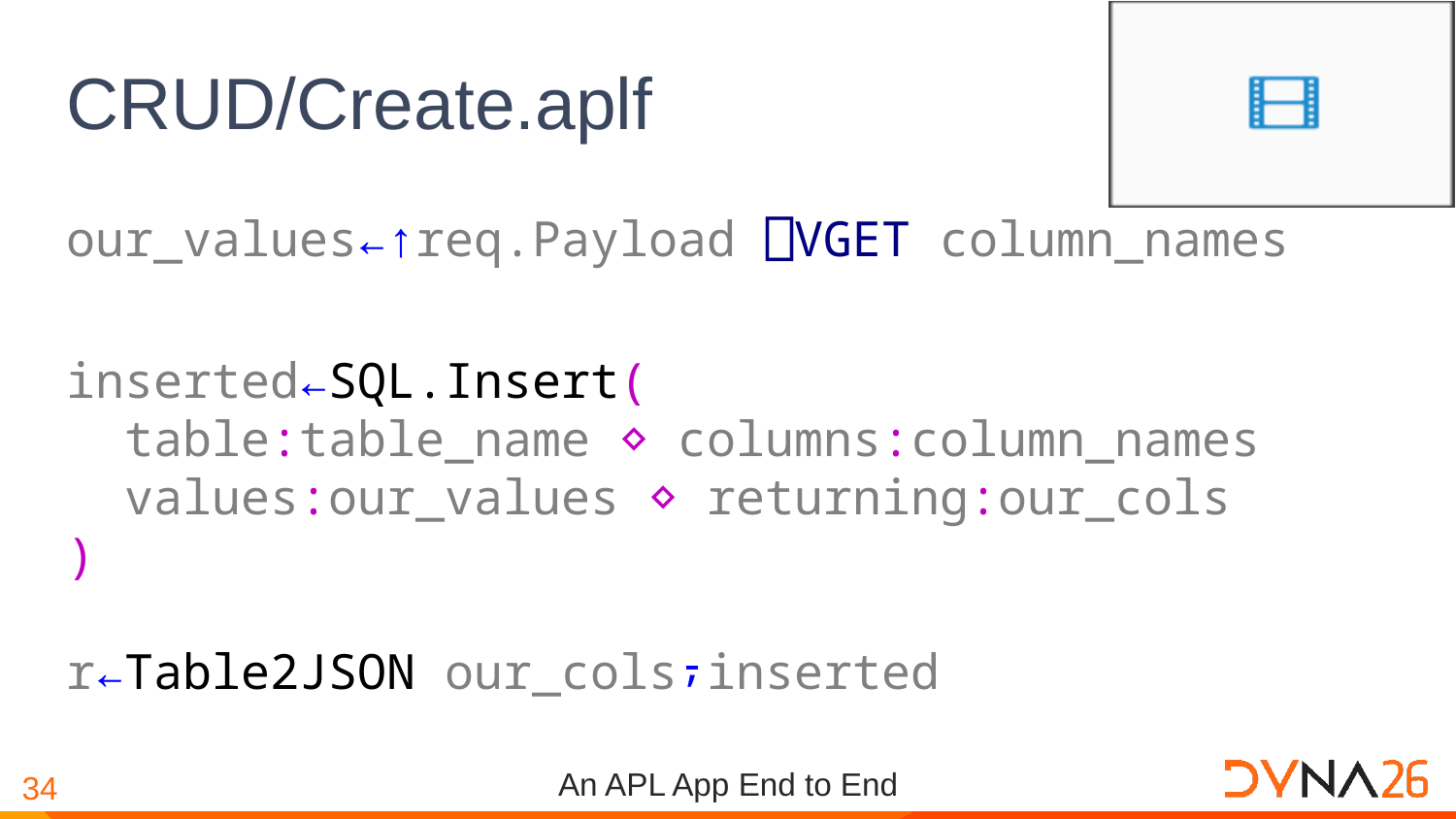

# CRUD/Create.aplf
our_values←↑req.Payload ⎕VGET column_names
inserted←SQL.Insert(
  table:table_name ⋄ columns:column_names
  values:our_values ⋄ returning:our_cols
)
r←Table2JSON our_cols⍪inserted